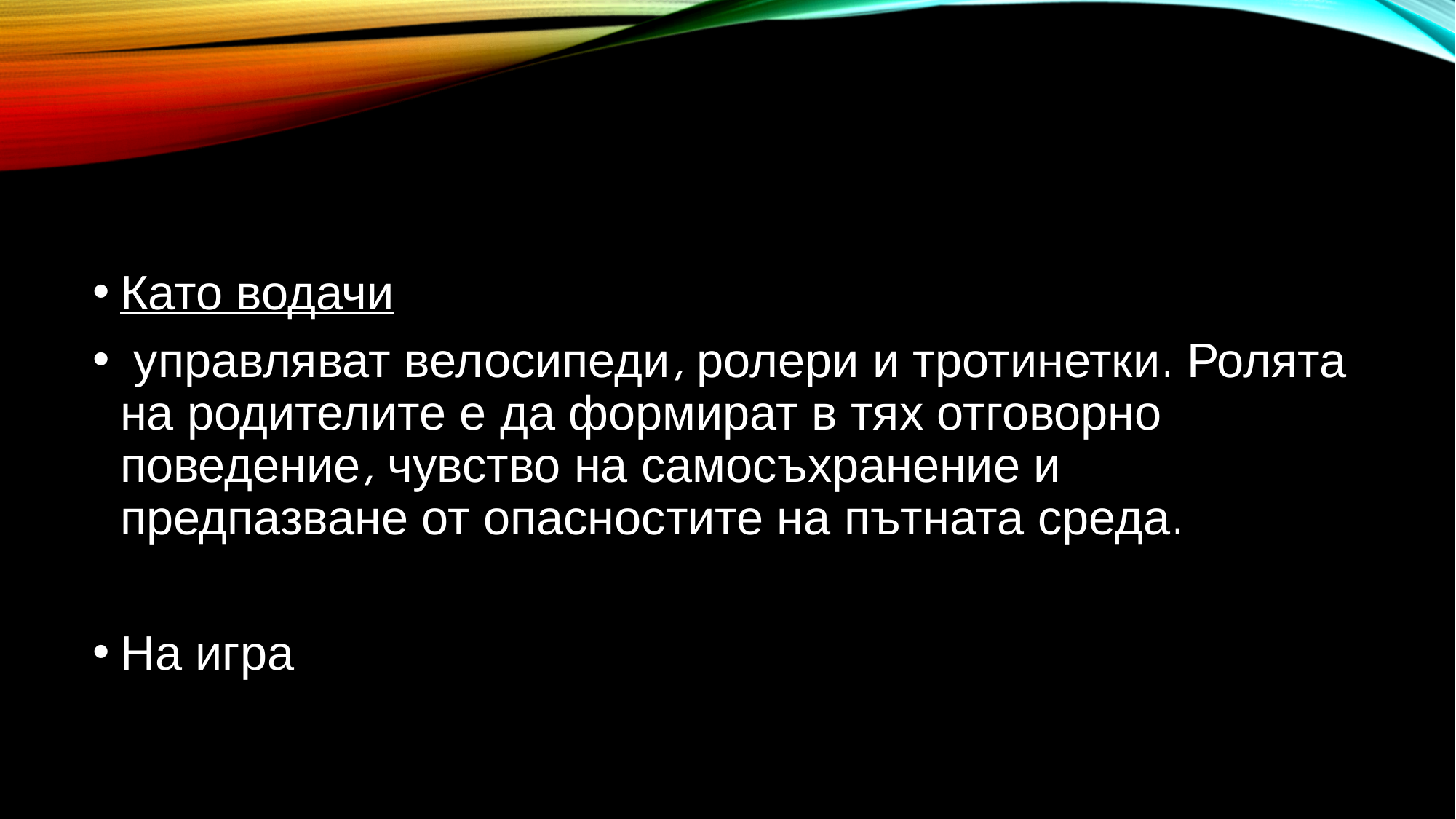

#
Като водачи
 управляват велосипеди, ролери и тротинетки. Ролята на родителите е да формират в тях отговорно поведение, чувство на самосъхранение и предпазване от опасностите на пътната среда.

На игра